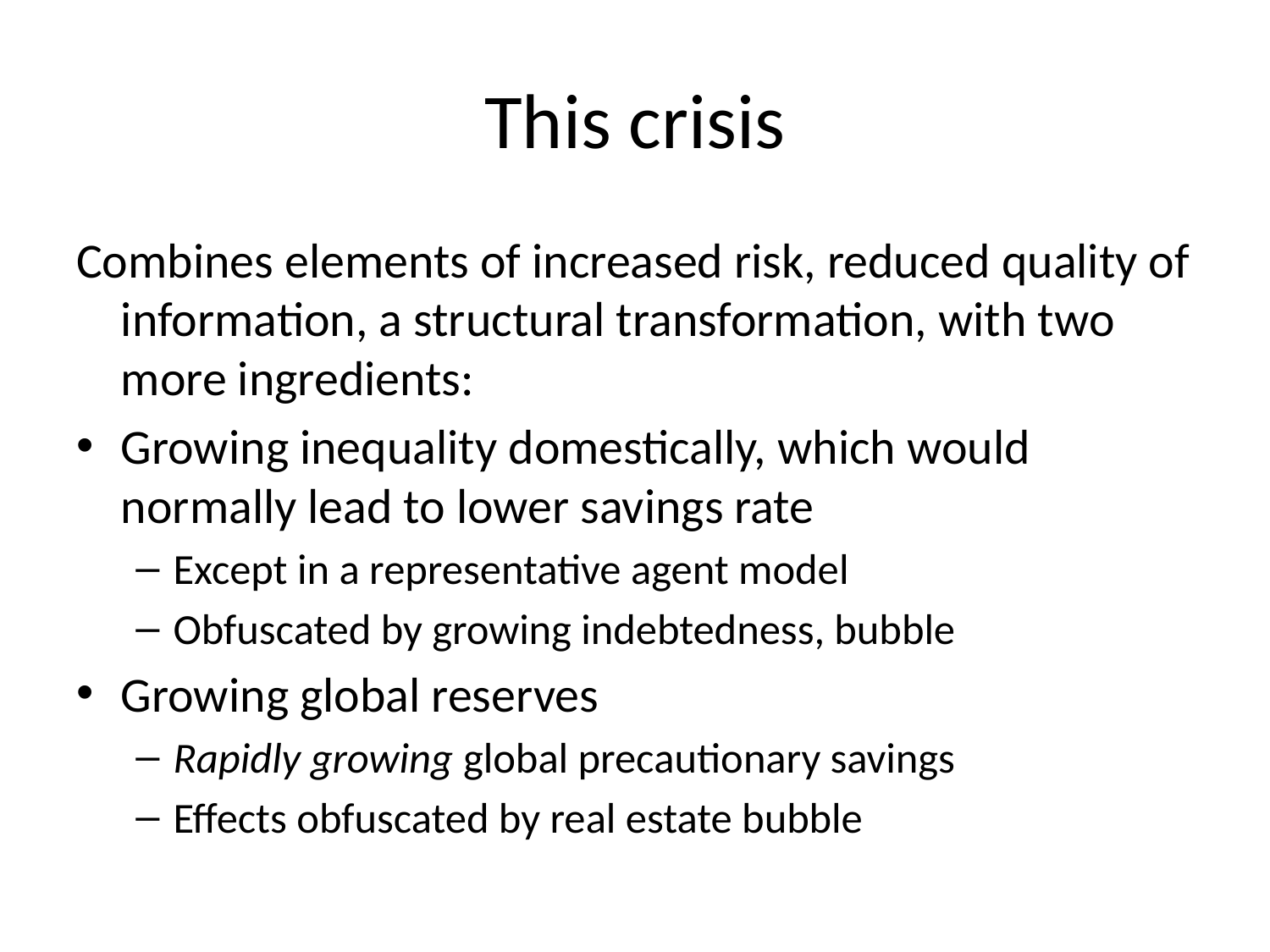

# This crisis
Combines elements of increased risk, reduced quality of information, a structural transformation, with two more ingredients:
Growing inequality domestically, which would normally lead to lower savings rate
Except in a representative agent model
Obfuscated by growing indebtedness, bubble
Growing global reserves
Rapidly growing global precautionary savings
Effects obfuscated by real estate bubble